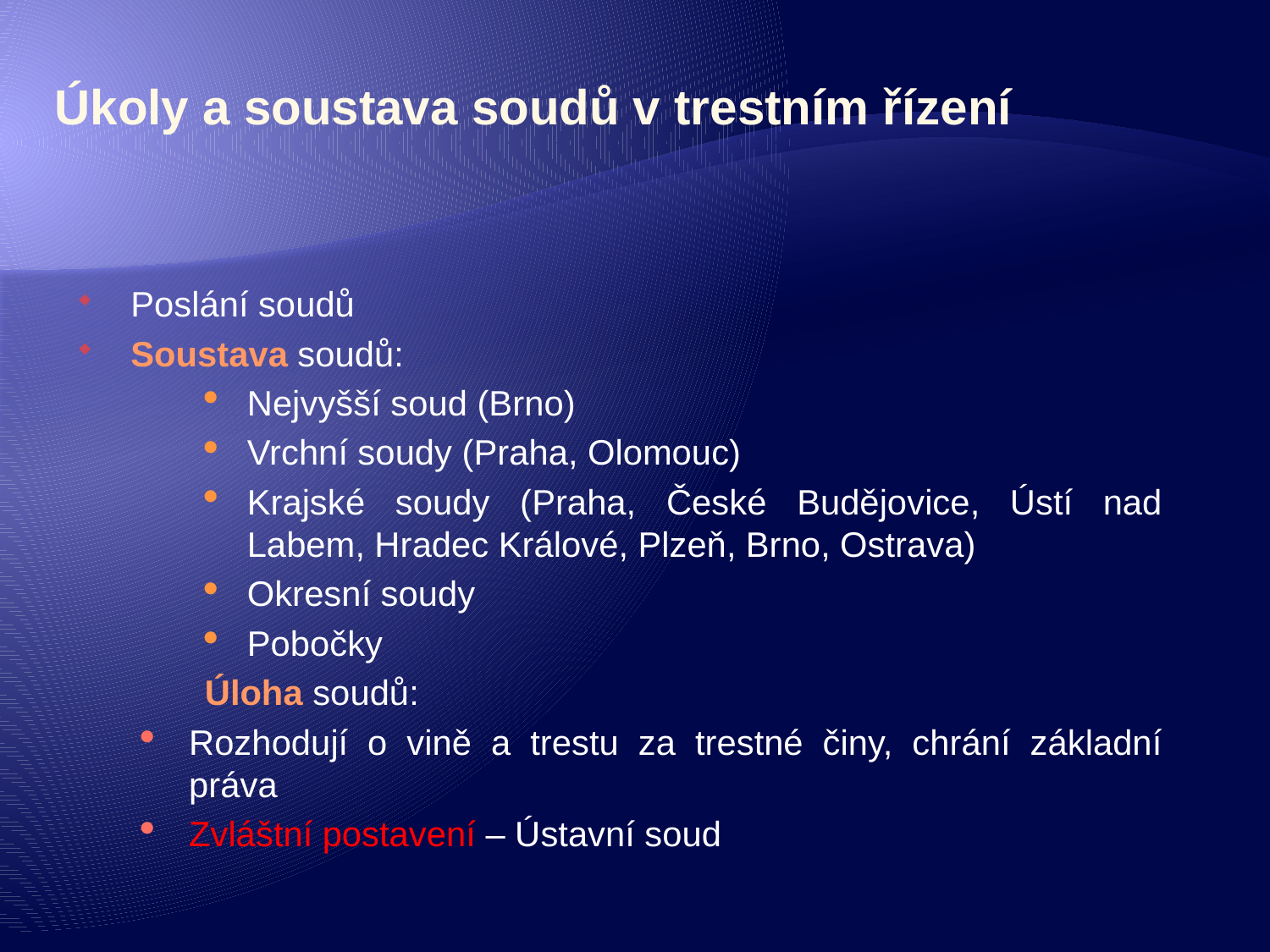

# Úkoly a soustava soudů v trestním řízení

Poslání soudů
Soustava soudů:
Nejvyšší soud (Brno)
Vrchní soudy (Praha, Olomouc)
Krajské soudy (Praha, České Budějovice, Ústí nad Labem, Hradec Králové, Plzeň, Brno, Ostrava)
Okresní soudy
Pobočky
Úloha soudů:
Rozhodují o vině a trestu za trestné činy, chrání základní práva
Zvláštní postavení – Ústavní soud